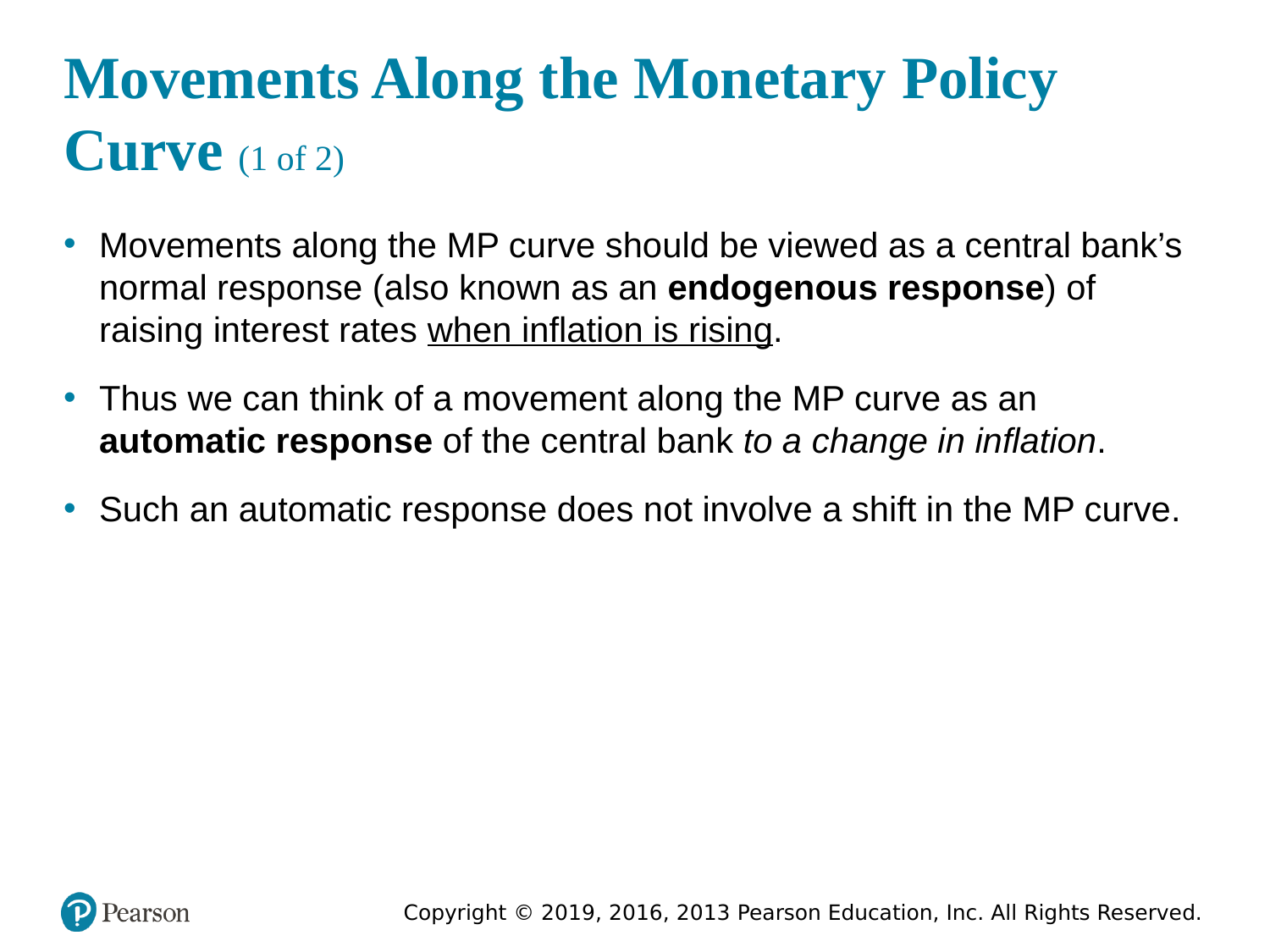

# Movements Along the Monetary Policy Curve (1 of 2)
Movements along the MP curve should be viewed as a central bank’s normal response (also known as an endogenous response) of raising interest rates when inflation is rising.
Thus we can think of a movement along the MP curve as an automatic response of the central bank to a change in inflation.
Such an automatic response does not involve a shift in the MP curve.